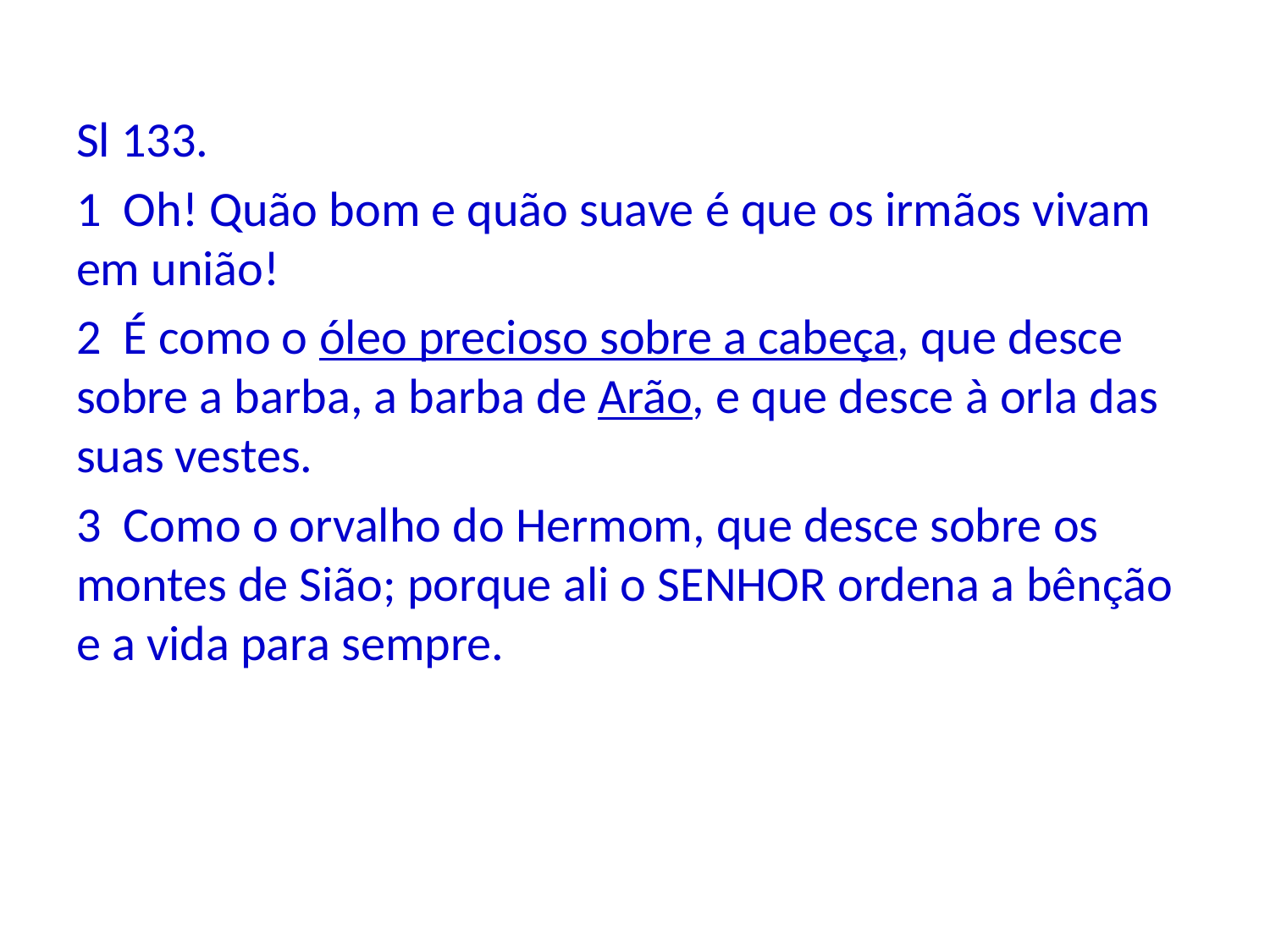

Sl 133.
1  Oh! Quão bom e quão suave é que os irmãos vivam em união!
2  É como o óleo precioso sobre a cabeça, que desce sobre a barba, a barba de Arão, e que desce à orla das suas vestes.
3  Como o orvalho do Hermom, que desce sobre os montes de Sião; porque ali o SENHOR ordena a bênção e a vida para sempre.